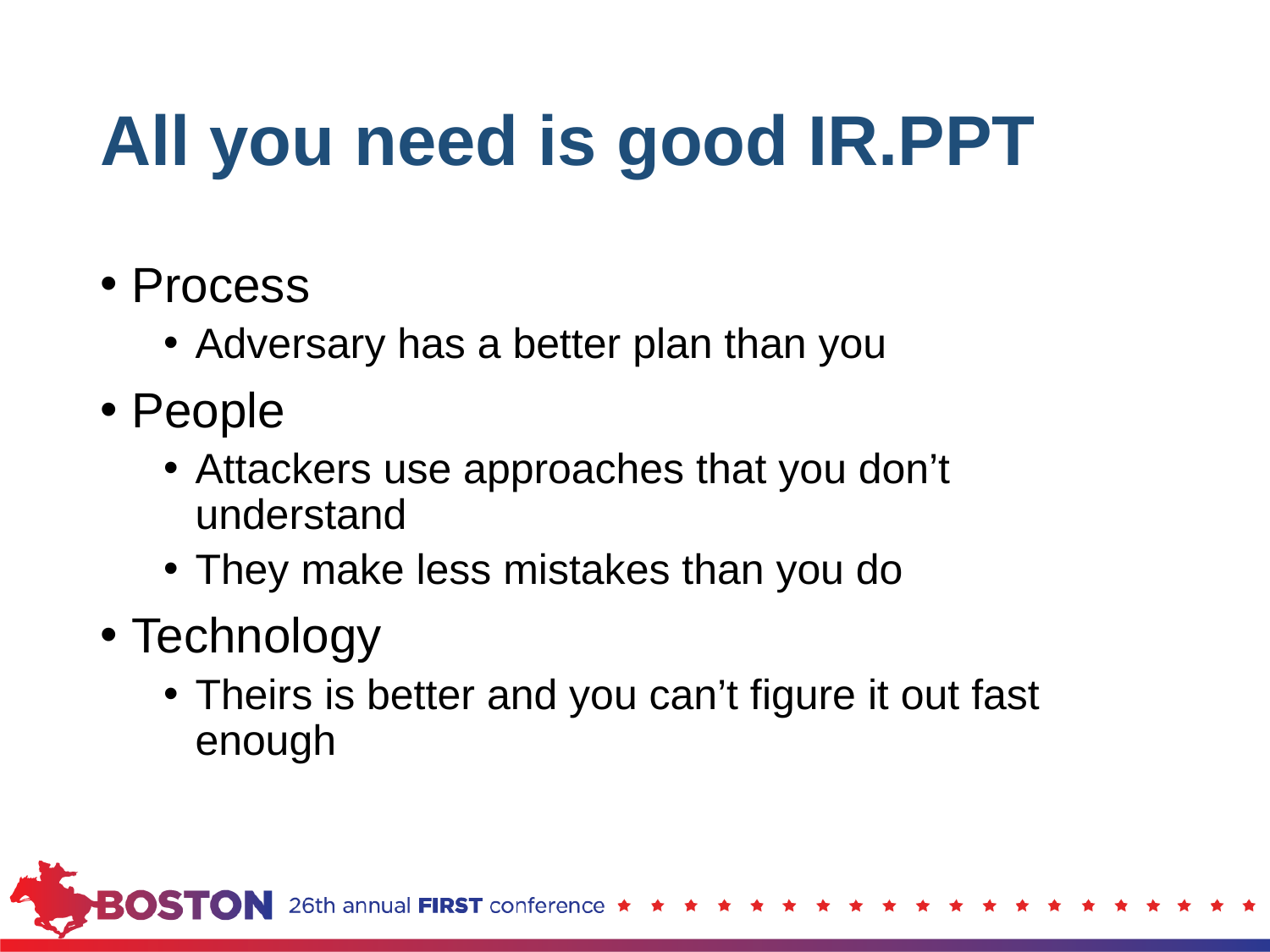

# All you need is good IR.PPT
Process
Adversary has a better plan than you
People
Attackers use approaches that you don’t understand
They make less mistakes than you do
Technology
Theirs is better and you can’t figure it out fast enough